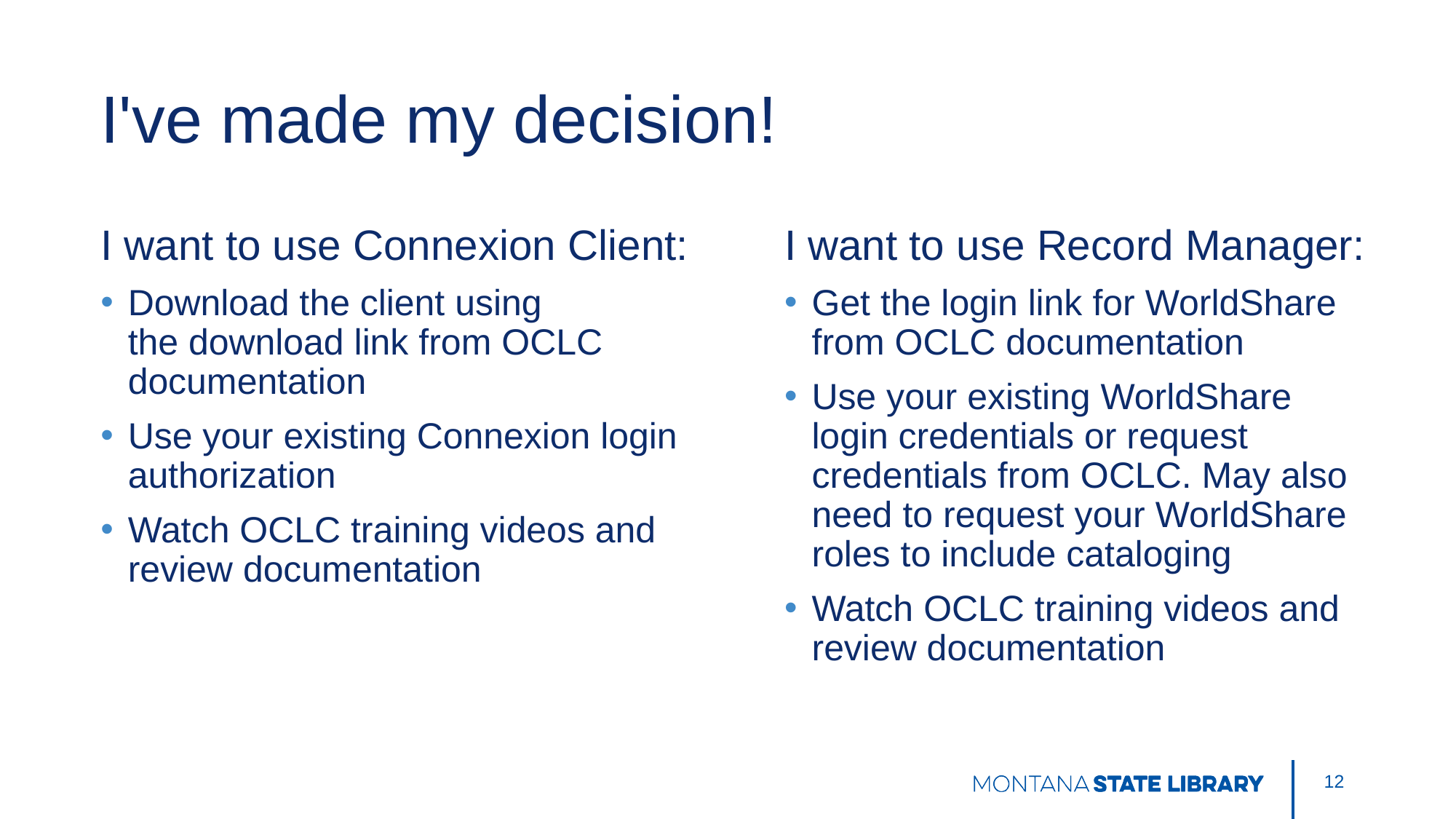

# I've made my decision!
I want to use Connexion Client:
Download the client using the download link from OCLC documentation
Use your existing Connexion login authorization
Watch OCLC training videos and review documentation
I want to use Record Manager:
Get the login link for WorldShare from OCLC documentation
Use your existing WorldShare login credentials or request credentials from OCLC. May also need to request your WorldShare roles to include cataloging
Watch OCLC training videos and review documentation
12